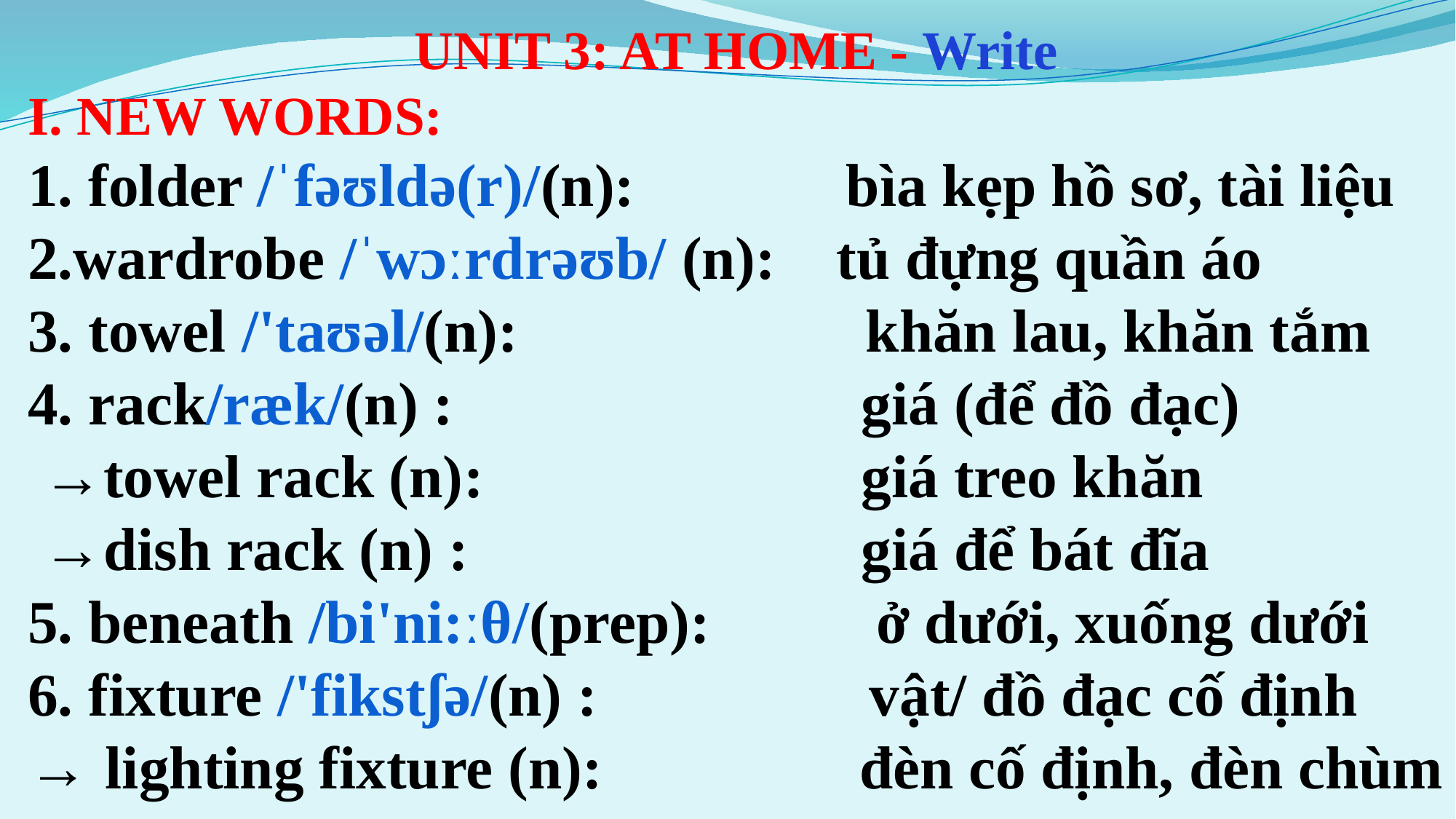

UNIT 3: AT HOME - Write
I. NEW WORDS:
1. folder /ˈfəʊldə(r)/(n):              bìa kẹp hồ sơ, tài liệu
2.wardrobe /ˈwɔːrdrəʊb/ (n):    tủ đựng quần áo
3. towel /'taʊəl/(n):                       khăn lau, khăn tắm
4. rack/ræk/(n) :                           giá (để đồ đạc)
 →towel rack (n):                         giá treo khăn
 →dish rack (n) :                          giá để bát đĩa
5. beneath /bi'ni:ːθ/(prep):           ở dưới, xuống dưới
6. fixture /'fikstʃə/(n) :                  vật/ đồ đạc cố định
→ lighting fixture (n):                 đèn cố định, đèn chùm